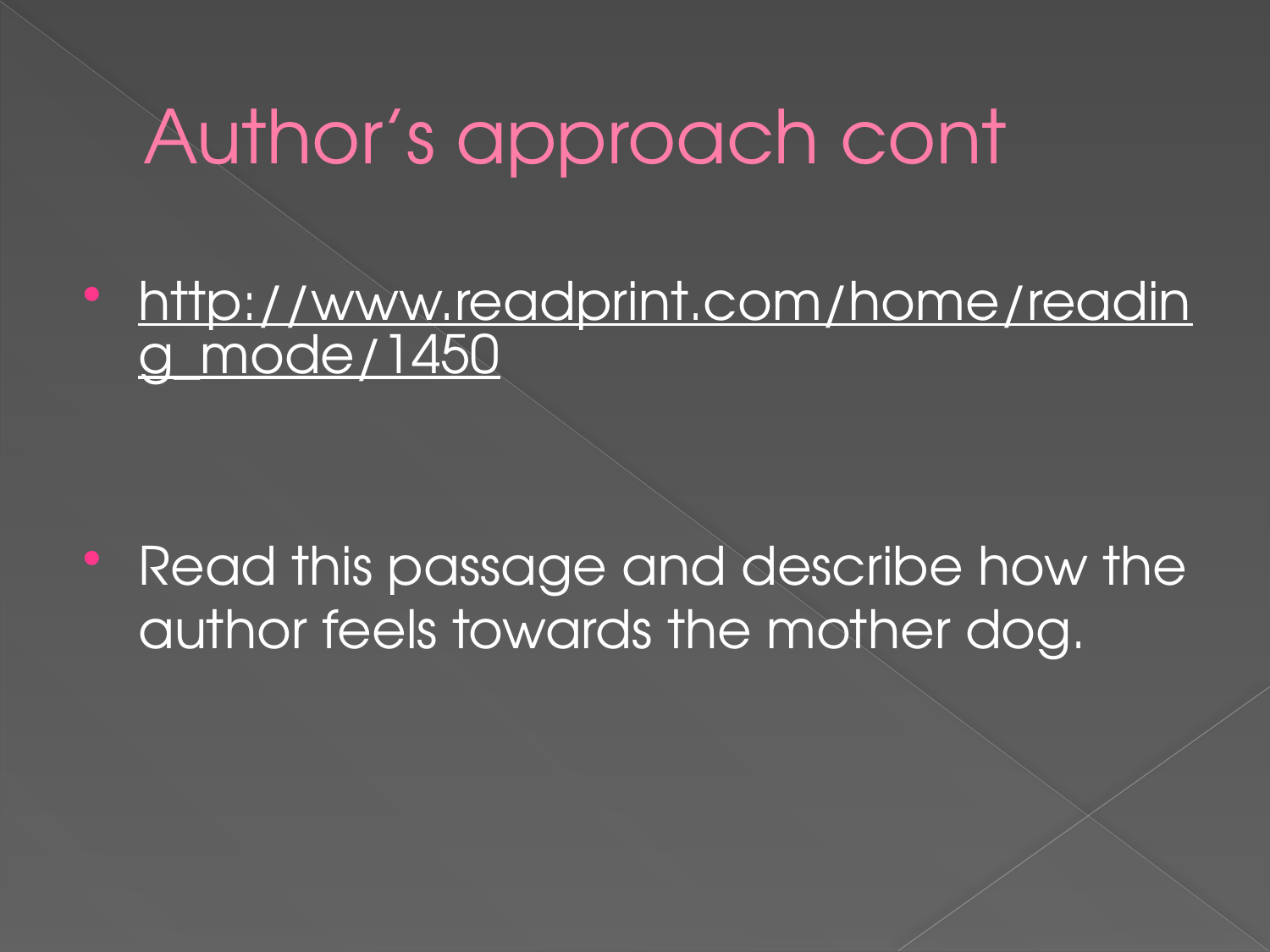

# Author’s approach cont
http://www.readprint.com/home/reading_mode/1450

Read this passage and describe how the author feels towards the mother dog.